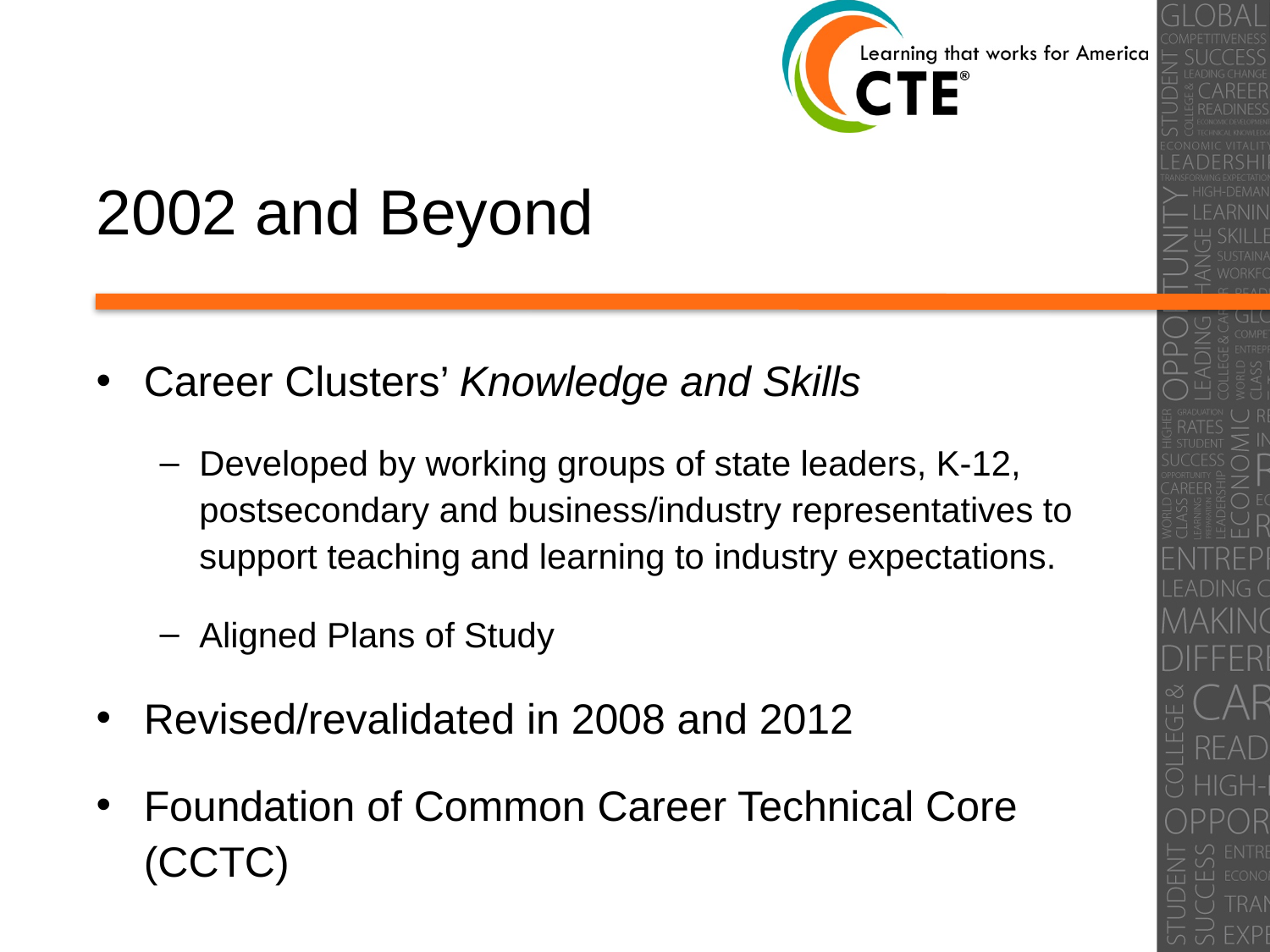

# 2002 and Beyond
Career Clusters’ Knowledge and Skills
Developed by working groups of state leaders, K-12, postsecondary and business/industry representatives to support teaching and learning to industry expectations.
Aligned Plans of Study
Revised/revalidated in 2008 and 2012
Foundation of Common Career Technical Core (CCTC)